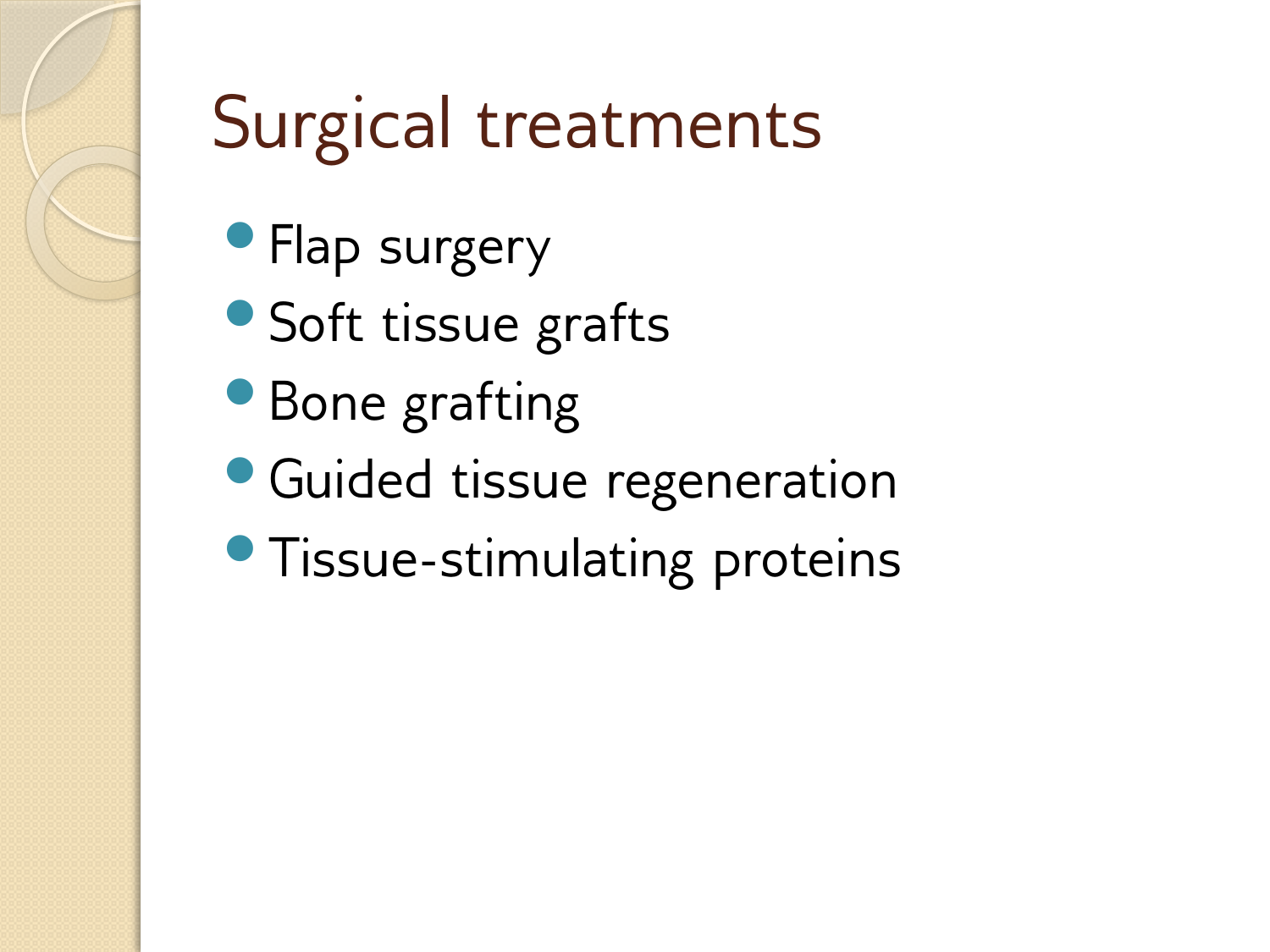

# Surgical treatments
Flap surgery
Soft tissue grafts
Bone grafting
Guided tissue regeneration
Tissue-stimulating proteins